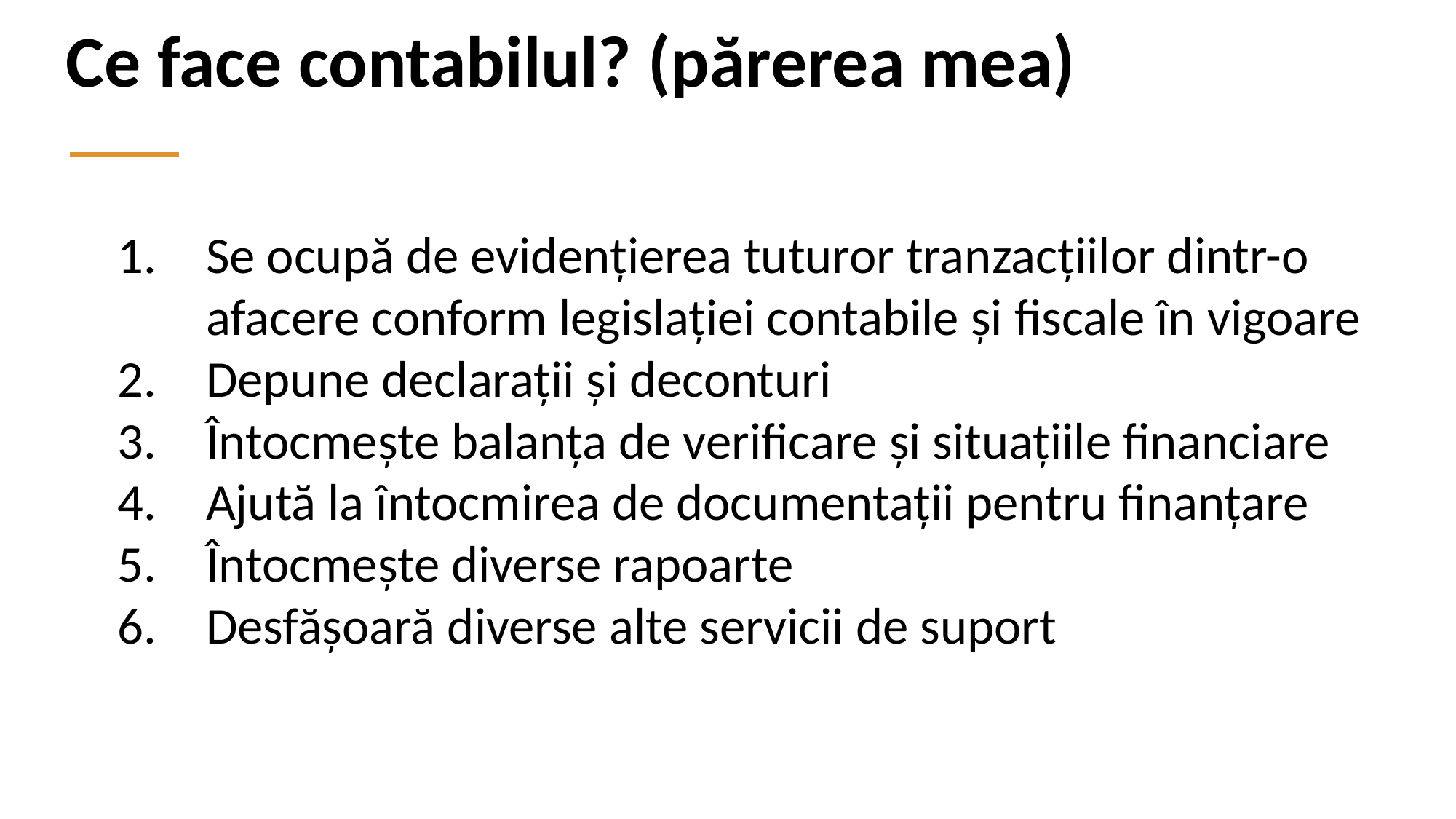

Ce face contabilul? (părerea mea)
Se ocupă de evidențierea tuturor tranzacțiilor dintr-o afacere conform legislației contabile și fiscale în vigoare
Depune declarații și deconturi
Întocmește balanța de verificare și situațiile financiare
Ajută la întocmirea de documentații pentru finanțare
Întocmește diverse rapoarte
Desfășoară diverse alte servicii de suport